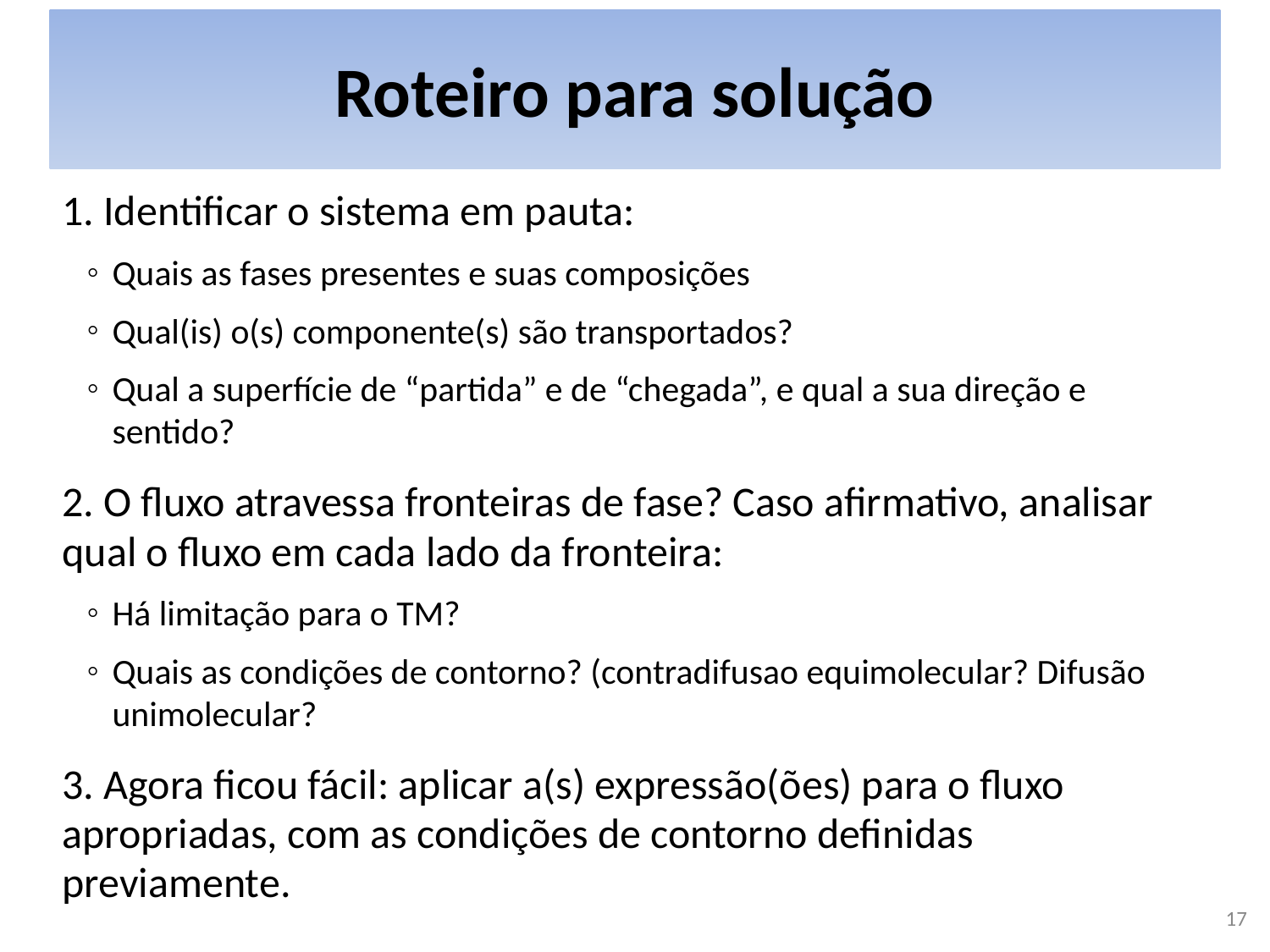

# Roteiro para solução
1. Identificar o sistema em pauta:
Quais as fases presentes e suas composições
Qual(is) o(s) componente(s) são transportados?
Qual a superfície de “partida” e de “chegada”, e qual a sua direção e sentido?
2. O fluxo atravessa fronteiras de fase? Caso afirmativo, analisar qual o fluxo em cada lado da fronteira:
Há limitação para o TM?
Quais as condições de contorno? (contradifusao equimolecular? Difusão unimolecular?
3. Agora ficou fácil: aplicar a(s) expressão(ões) para o fluxo apropriadas, com as condições de contorno definidas previamente.

17